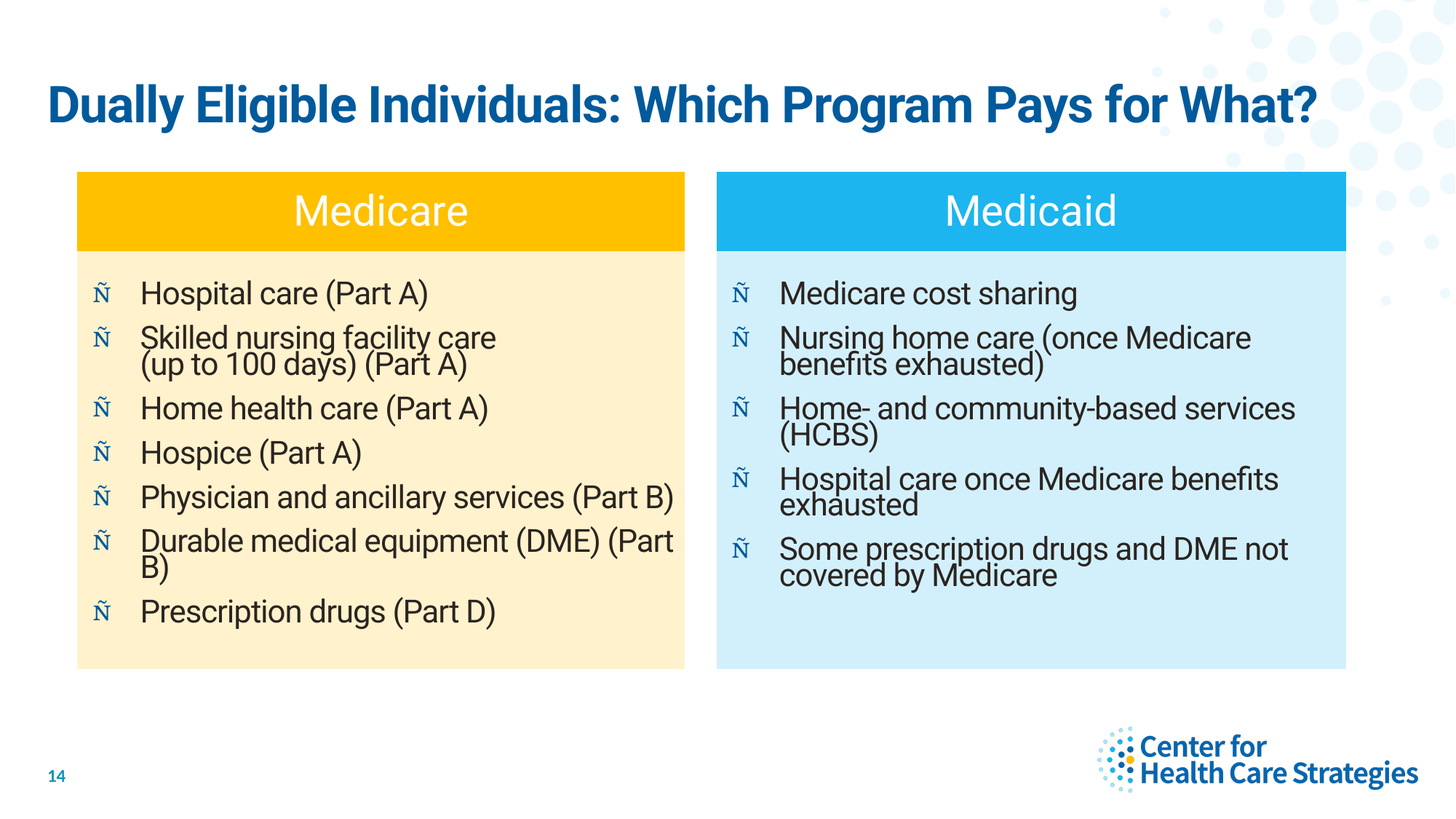

# Dually Eligible Individuals: Which Program Pays for What?
| Medicare |  | Medicaid |
| --- | --- | --- |
| Hospital care (Part A) Skilled nursing facility care (up to 100 days) (Part A) Home health care (Part A) Hospice (Part A) Physician and ancillary services (Part B) Durable medical equipment (DME) (Part B) Prescription drugs (Part D) |  | Medicare cost sharing Nursing home care (once Medicare benefits exhausted) Home- and community-based services (HCBS) Hospital care once Medicare benefits exhausted Some prescription drugs and DME not covered by Medicare |
14